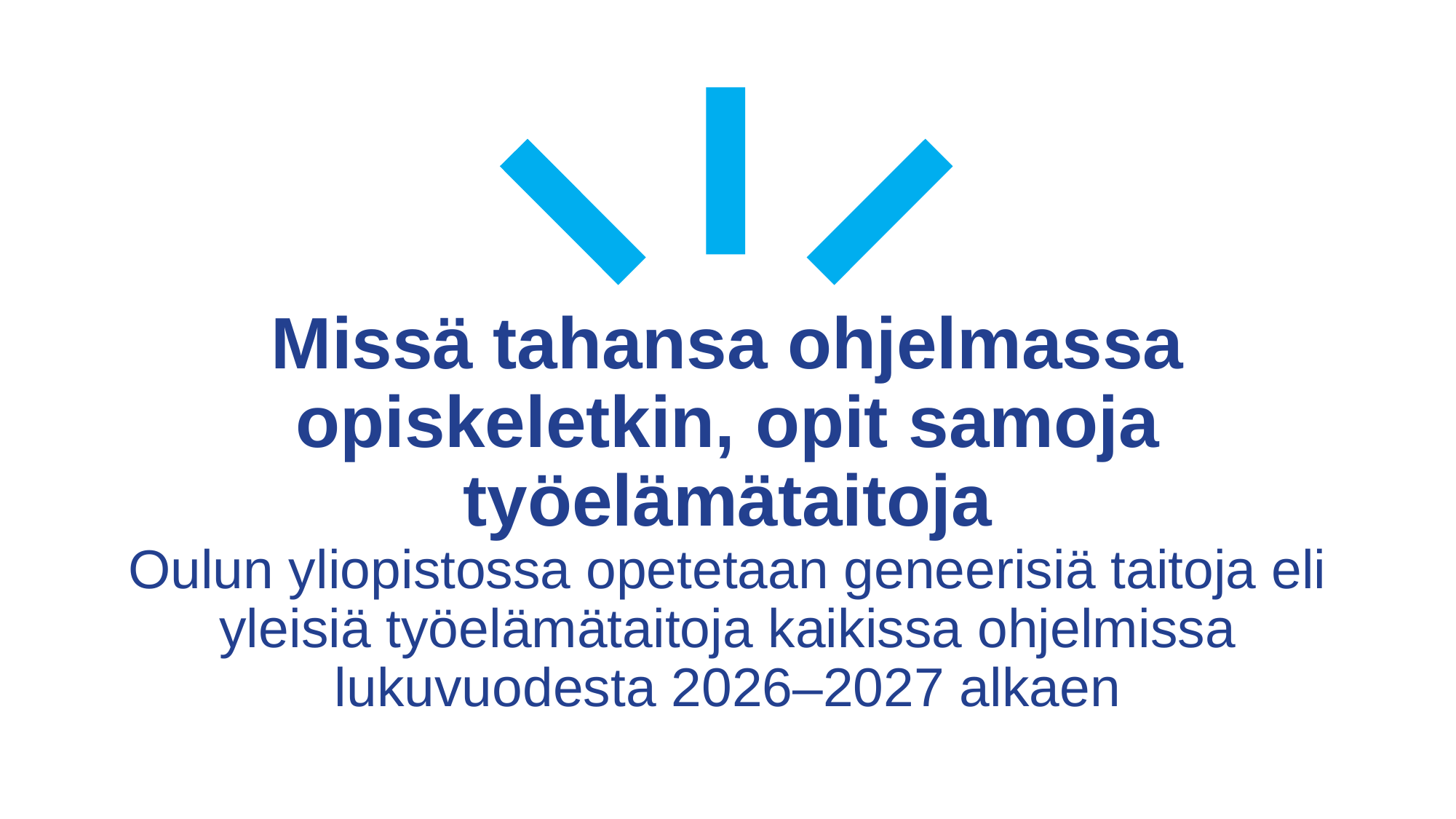

# Missä tahansa ohjelmassa opiskeletkin, opit samoja työelämätaitoja Oulun yliopistossa opetetaan geneerisiä taitoja eli yleisiä työelämätaitoja kaikissa ohjelmissa lukuvuodesta 2026–2027 alkaen